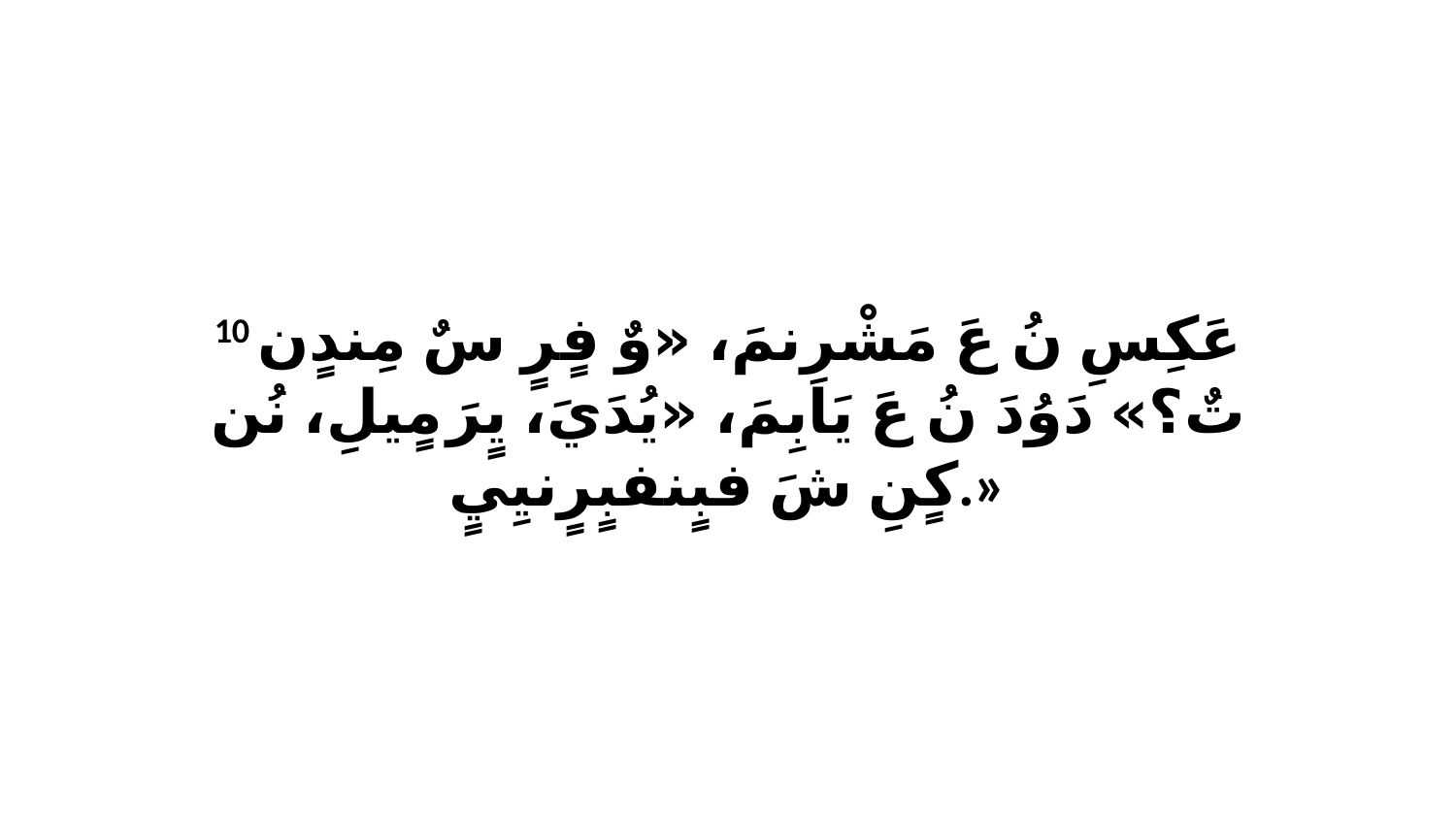

10 عَكِسِ نُ عَ مَشْرِنمَ، «وٌ فٍرٍ سٌ مِندٍن تٌ؟» دَوُدَ نُ عَ يَابِمَ، «يُدَيَ، يٍرَ مٍيلِ، نُن كٍنِ شَ فبٍنفبٍرٍنيِيٍ.»